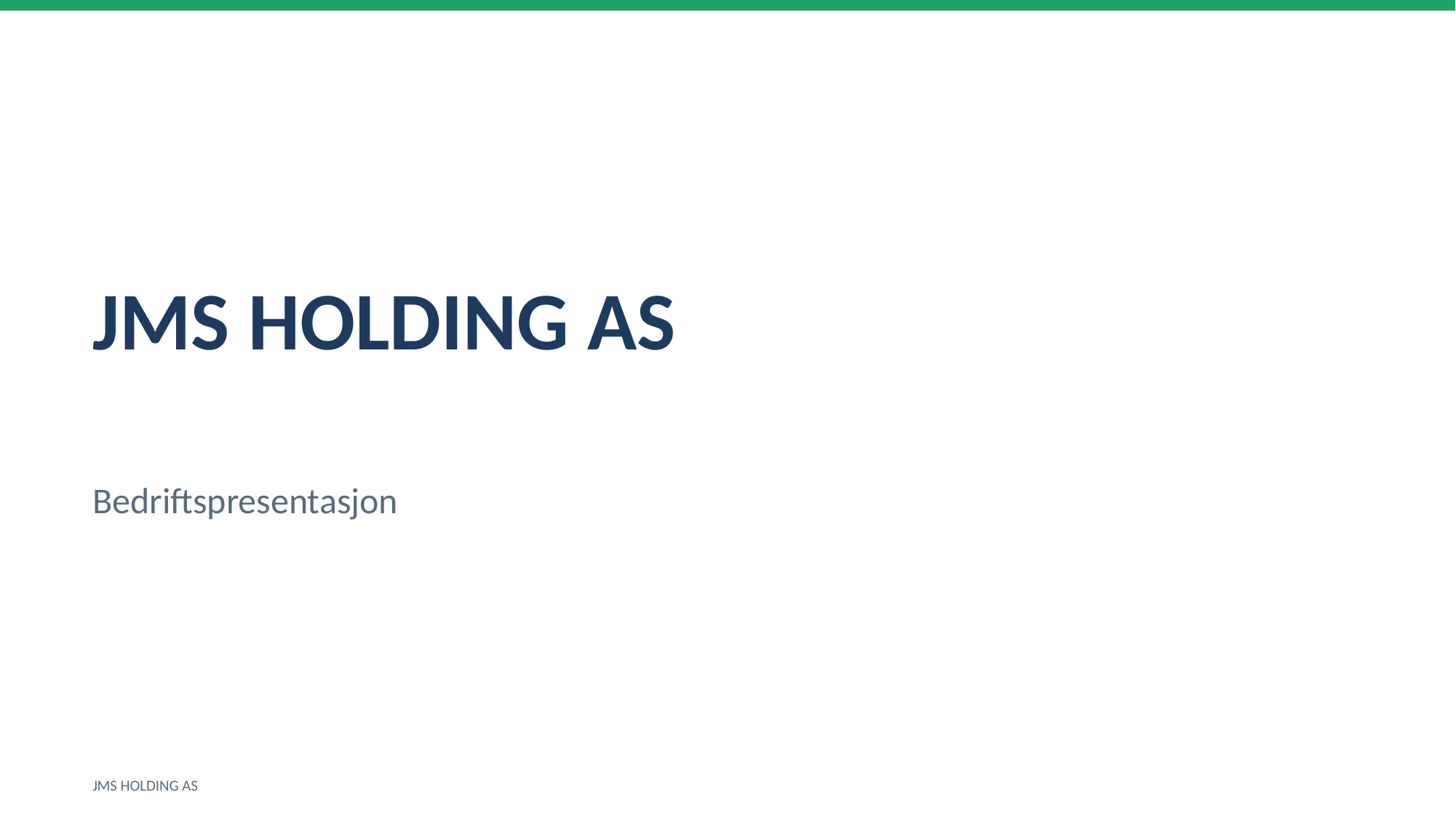

JMS HOLDING AS
Bedriftspresentasjon
JMS HOLDING AS